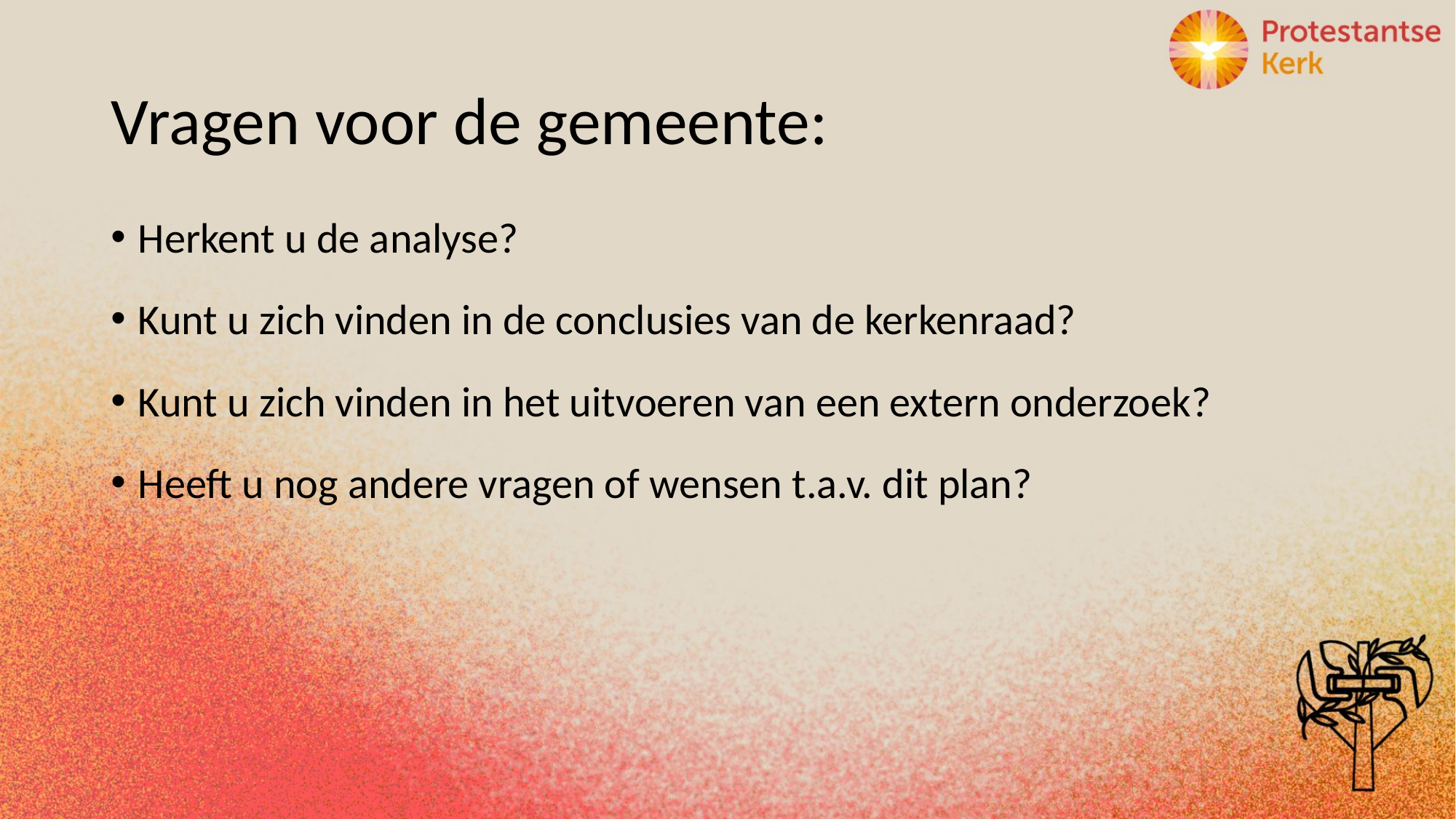

# Vragen voor de gemeente:
Herkent u de analyse?
Kunt u zich vinden in de conclusies van de kerkenraad?
Kunt u zich vinden in het uitvoeren van een extern onderzoek?
Heeft u nog andere vragen of wensen t.a.v. dit plan?